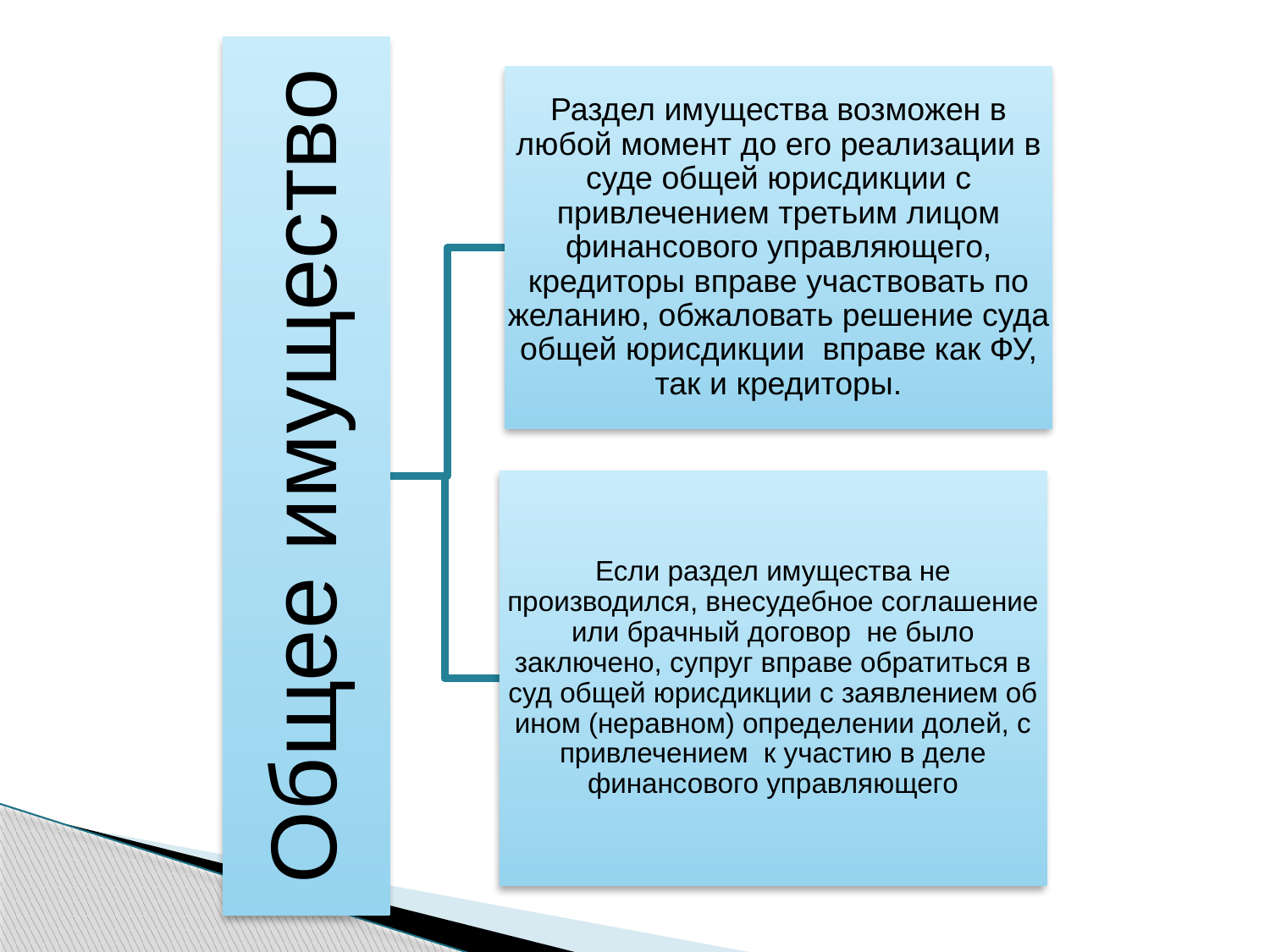

Общее имущество
Раздел имущества возможен в любой момент до его реализации в суде общей юрисдикции с привлечением третьим лицом финансового управляющего, кредиторы вправе участвовать по желанию, обжаловать решение суда общей юрисдикции  вправе как ФУ, так и кредиторы.
Если раздел имущества не производился, внесудебное соглашение или брачный договор  не было заключено, супруг вправе обратиться в суд общей юрисдикции с заявлением об ином (неравном) определении долей, с привлечением  к участию в деле финансового управляющего